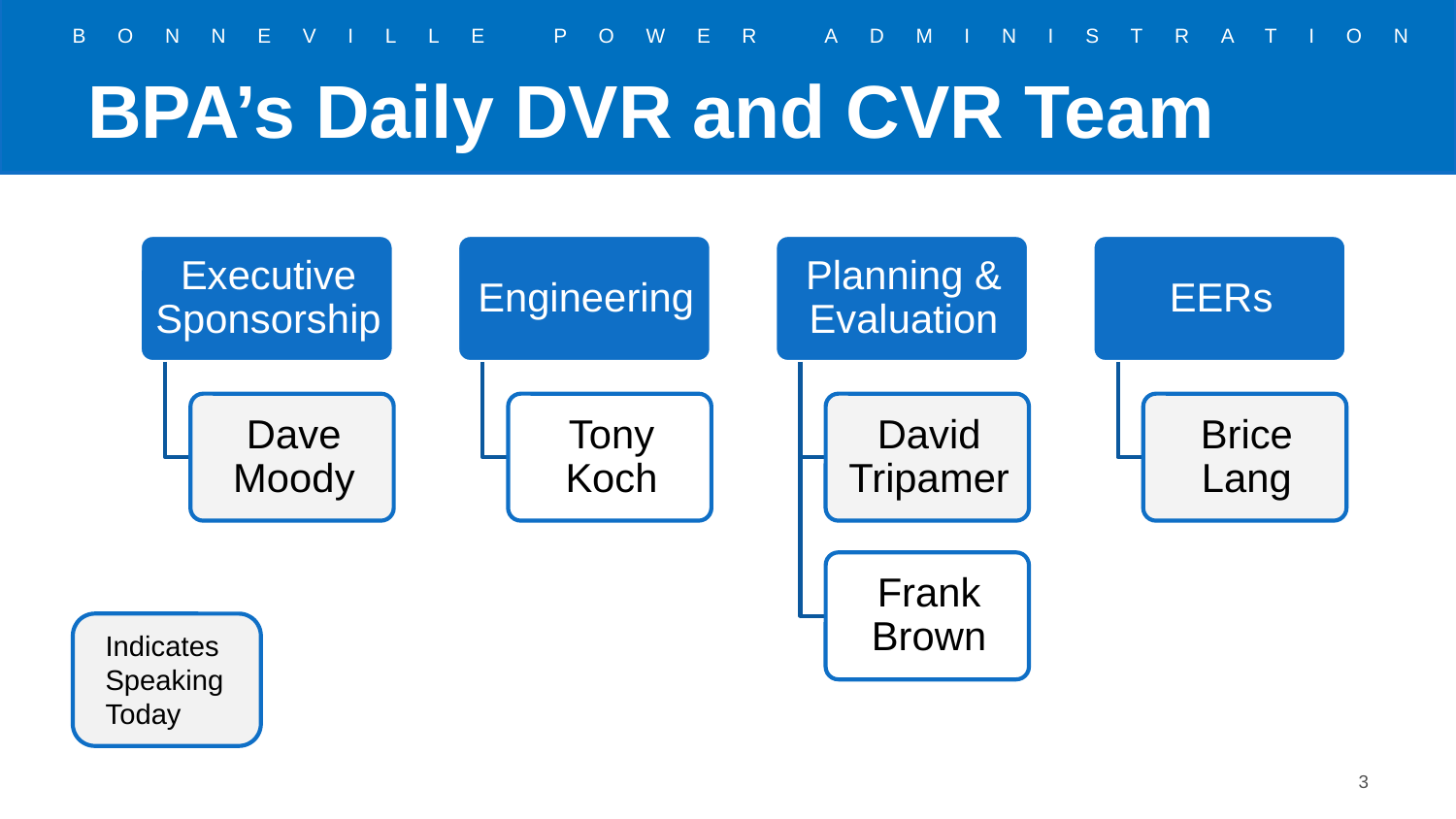

# BPA’s Daily DVR and CVR Team
Executive Sponsorship
Dave Moody
Engineering
Tony Koch
Planning & Evaluation
David Tripamer
Frank Brown
EERs
Brice Lang

Indicates Speaking Today
3